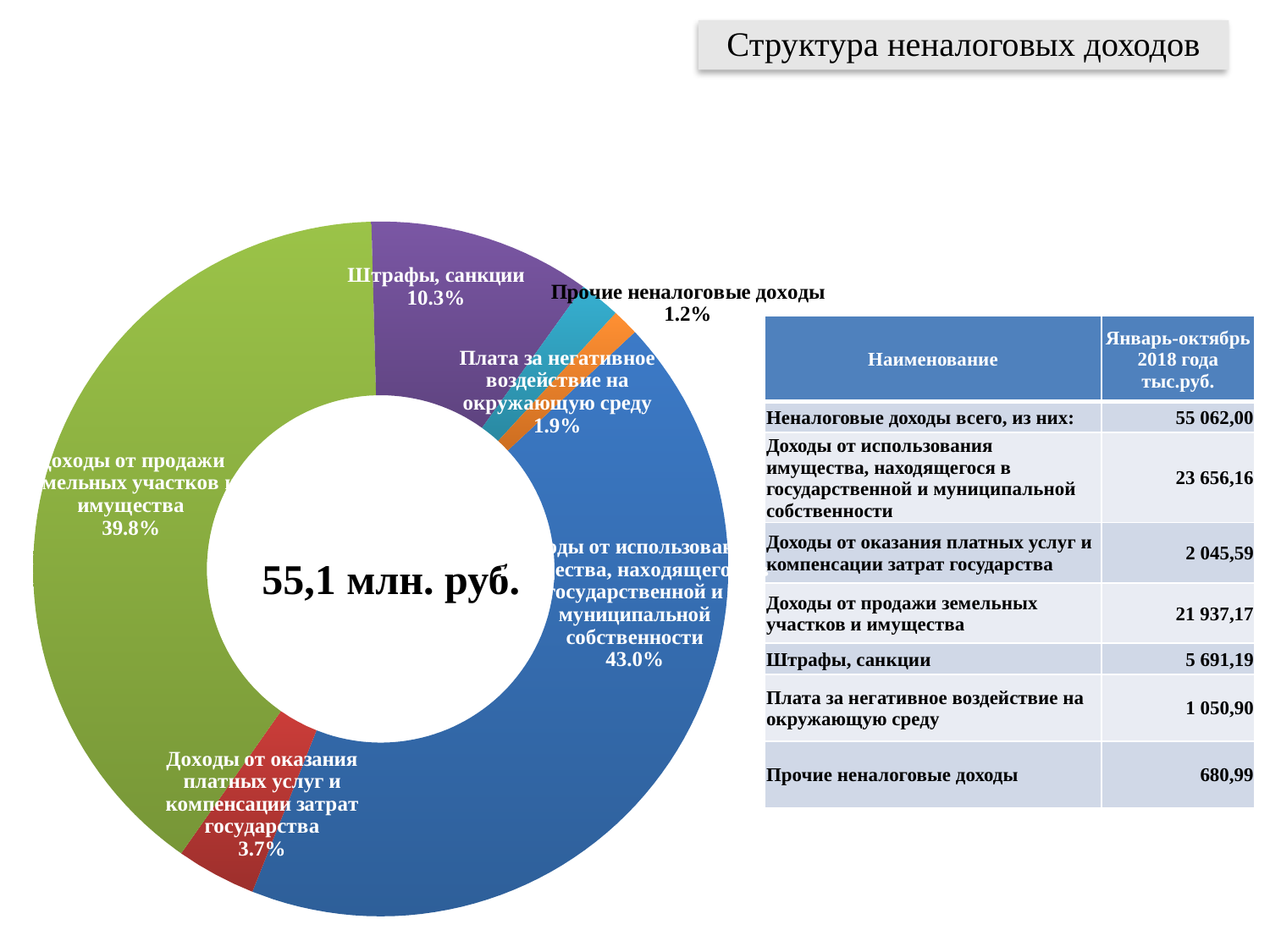

Структура неналоговых доходов

### Chart

| Category |  |
|---|---|
| Доходы от использования имущества, находящегося в государственной и муниципальной собственности | 23656.157030000002 |
| Доходы от оказания платных услуг и компенсации затрат государства | 2045.5899999999997 |
| Доходы от продажи земельных участков и имущества | 21937.173000000003 |
| Штрафы, санкции | 5691.1900000000005 |
| Плата за негативное воздействие на окружающую среду | 1050.8999999999999 |
| Прочие неналоговые доходы | 680.99 |
| Наименование | Январь-октябрь 2018 года тыс.руб. |
| --- | --- |
| Неналоговые доходы всего, из них: | 55 062,00 |
| Доходы от использования имущества, находящегося в государственной и муниципальной собственности | 23 656,16 |
| Доходы от оказания платных услуг и компенсации затрат государства | 2 045,59 |
| Доходы от продажи земельных участков и имущества | 21 937,17 |
| Штрафы, санкции | 5 691,19 |
| Плата за негативное воздействие на окружающую среду | 1 050,90 |
| Прочие неналоговые доходы | 680,99 |
55,1 млн. руб.